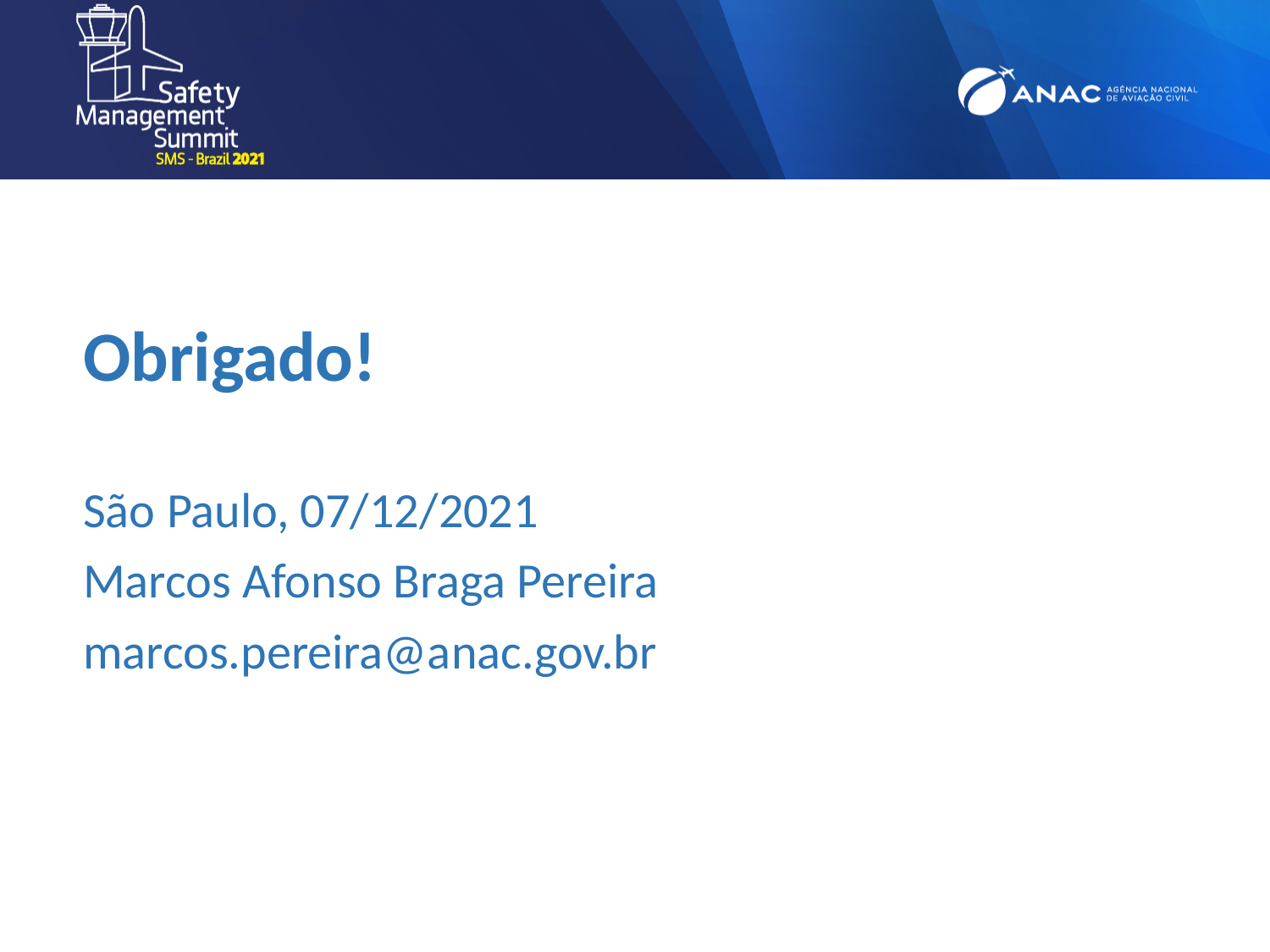

Obrigado!

São Paulo, 07/12/2021
Marcos Afonso Braga Pereira
marcos.pereira@anac.gov.br